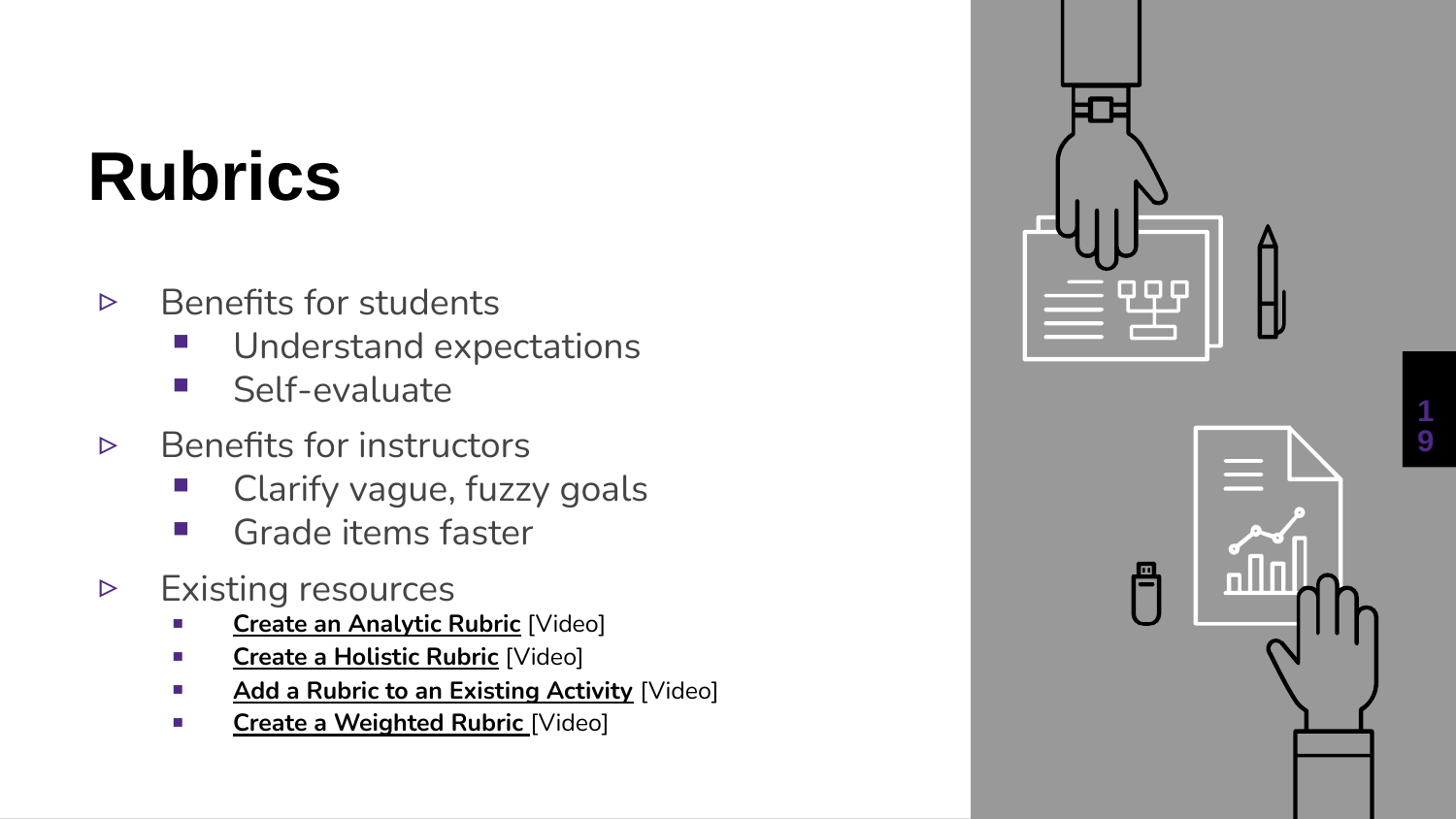

# Rubrics
Benefits for students
Understand expectations
Self-evaluate
Benefits for instructors
Clarify vague, fuzzy goals
Grade items faster
Existing resources
Create an Analytic Rubric [Video]
Create a Holistic Rubric [Video]
Add a Rubric to an Existing Activity [Video]
Create a Weighted Rubric [Video]
19